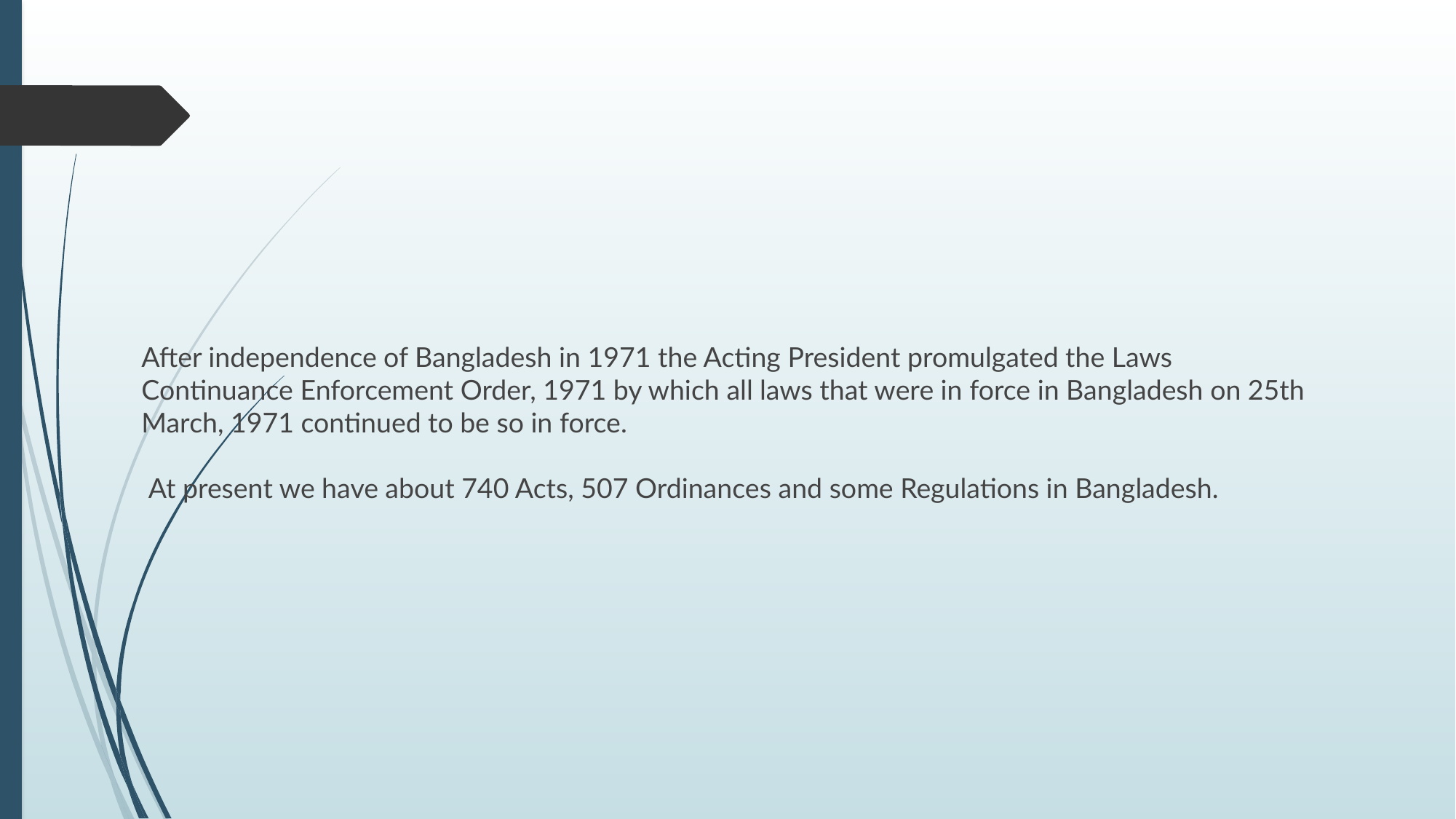

After independence of Bangladesh in 1971 the Acting President promulgated the Laws Continuance Enforcement Order, 1971 by which all laws that were in force in Bangladesh on 25th March, 1971 continued to be so in force.

 At present we have about 740 Acts, 507 Ordinances and some Regulations in Bangladesh.